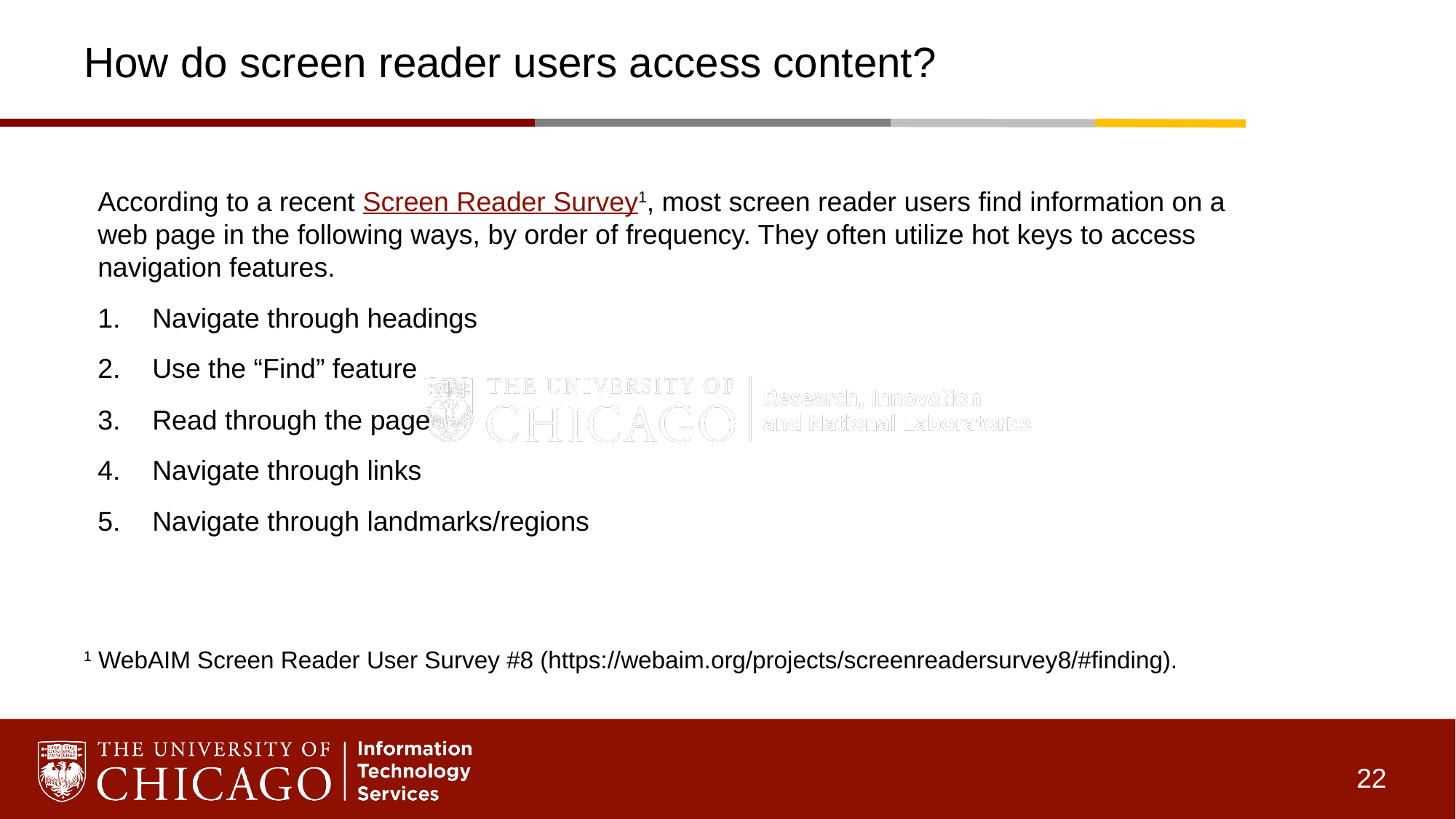

# How do screen reader users access content?
According to a recent Screen Reader Survey1, most screen reader users find information on a web page in the following ways, by order of frequency. They often utilize hot keys to access navigation features.
Navigate through headings
Use the “Find” feature
Read through the page
Navigate through links
Navigate through landmarks/regions
1 WebAIM Screen Reader User Survey #8 (https://webaim.org/projects/screenreadersurvey8/#finding).